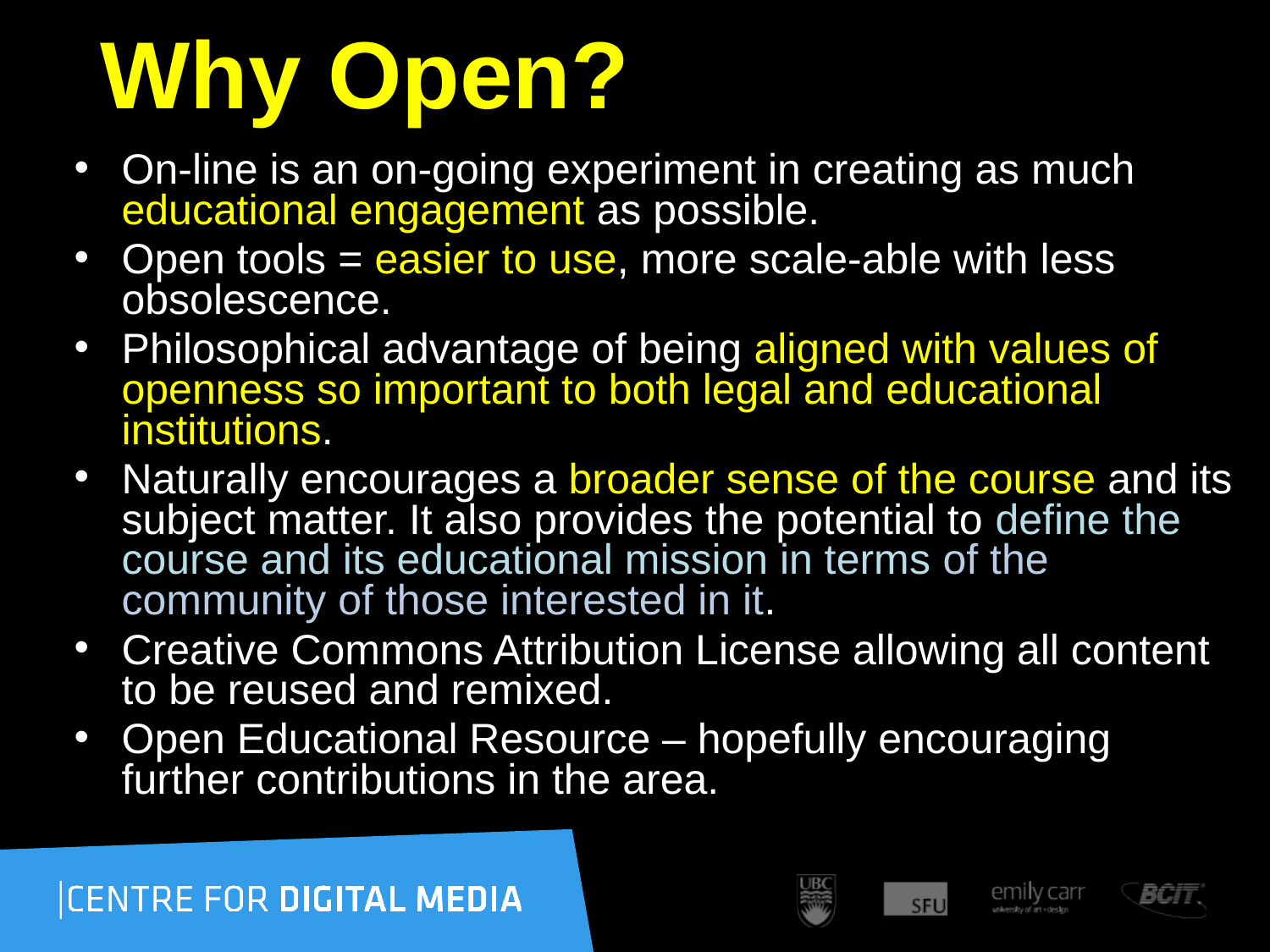

# Why Open?
On-line is an on-going experiment in creating as much educational engagement as possible.
Open tools = easier to use, more scale-able with less obsolescence.
Philosophical advantage of being aligned with values of openness so important to both legal and educational institutions.
Naturally encourages a broader sense of the course and its subject matter. It also provides the potential to define the course and its educational mission in terms of the community of those interested in it.
Creative Commons Attribution License allowing all content to be reused and remixed.
Open Educational Resource – hopefully encouraging further contributions in the area.